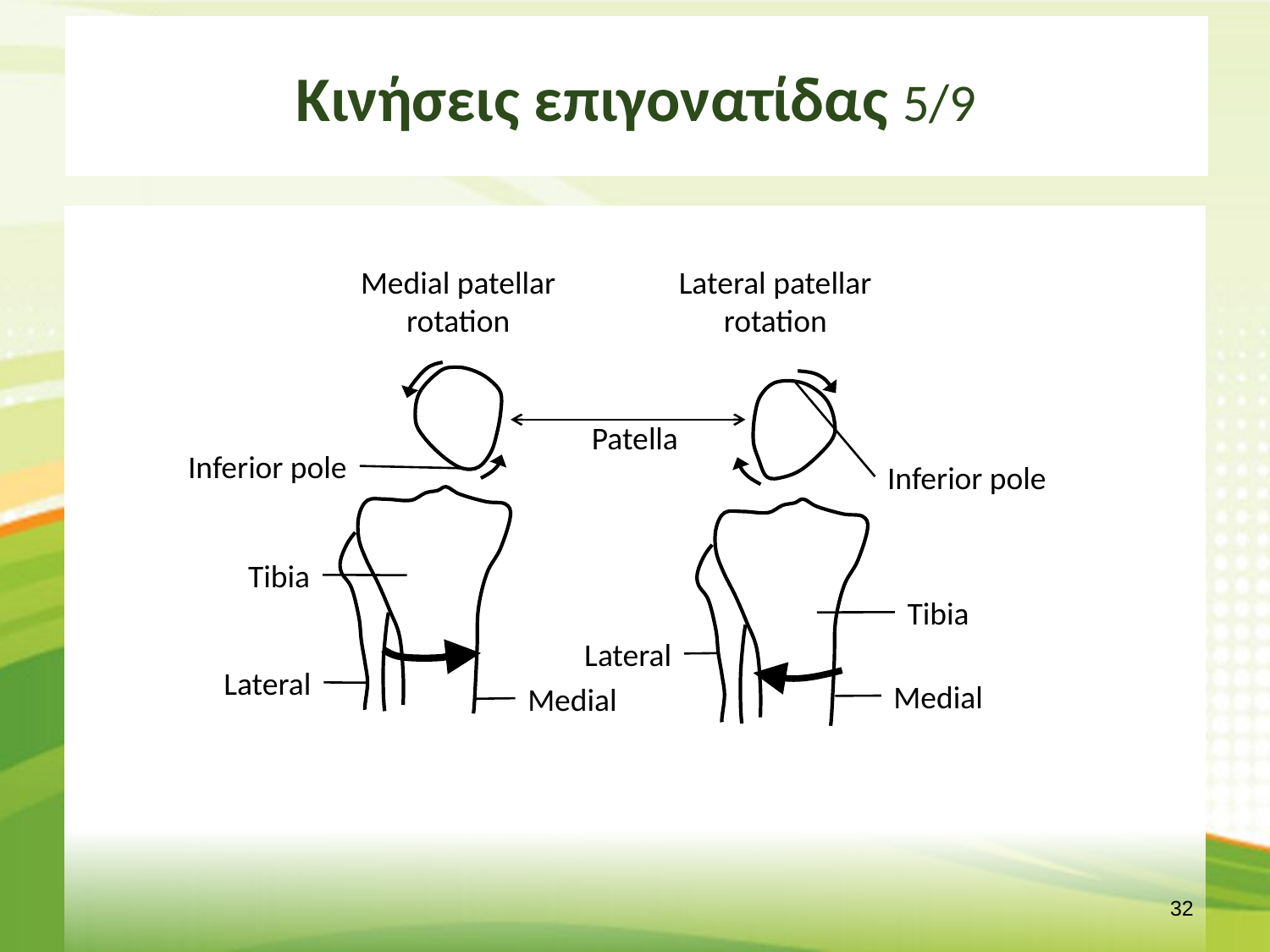

# Κινήσεις επιγονατίδας 5/9
Medial patellar rotation
Lateral patellar rotation

Patella
Inferior pole
Inferior pole

Tibia
Tibia

Lateral

Lateral

Medial
Medial
32